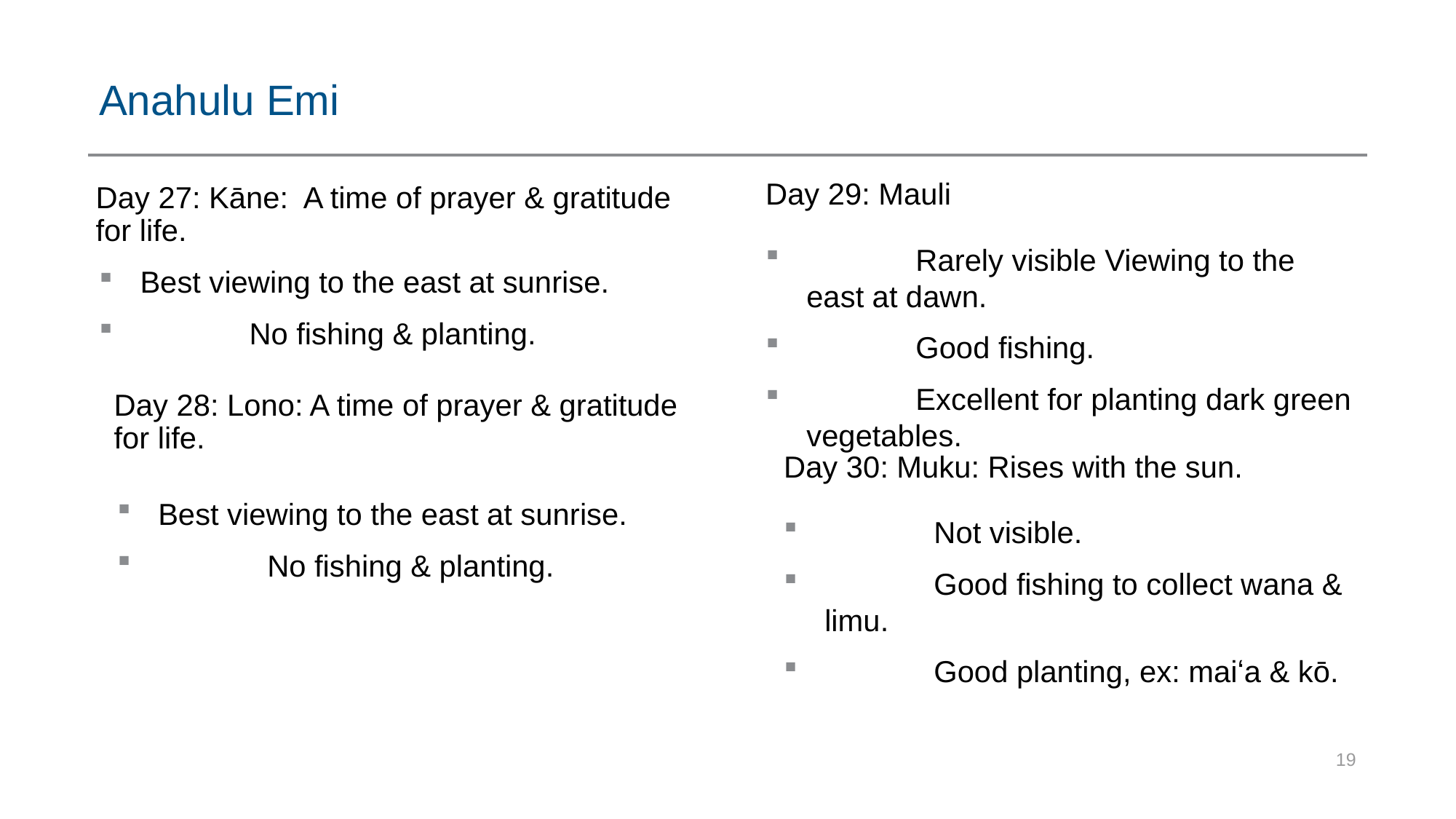

# Anahulu Emi
Day 29: Mauli
Day 27: Kāne:  A time of prayer & gratitude for life.
	Rarely visible Viewing to the east at dawn.
	Good fishing.
	Excellent for planting dark green vegetables.
Best viewing to the east at sunrise.
	No fishing & planting.

Day 28: Lono: A time of prayer & gratitude for life.
Day 30: Muku: Rises with the sun.
Best viewing to the east at sunrise.
	No fishing & planting.

	Not visible.
	Good fishing to collect wana & limu.
	Good planting, ex: maiʻa & kō.
19